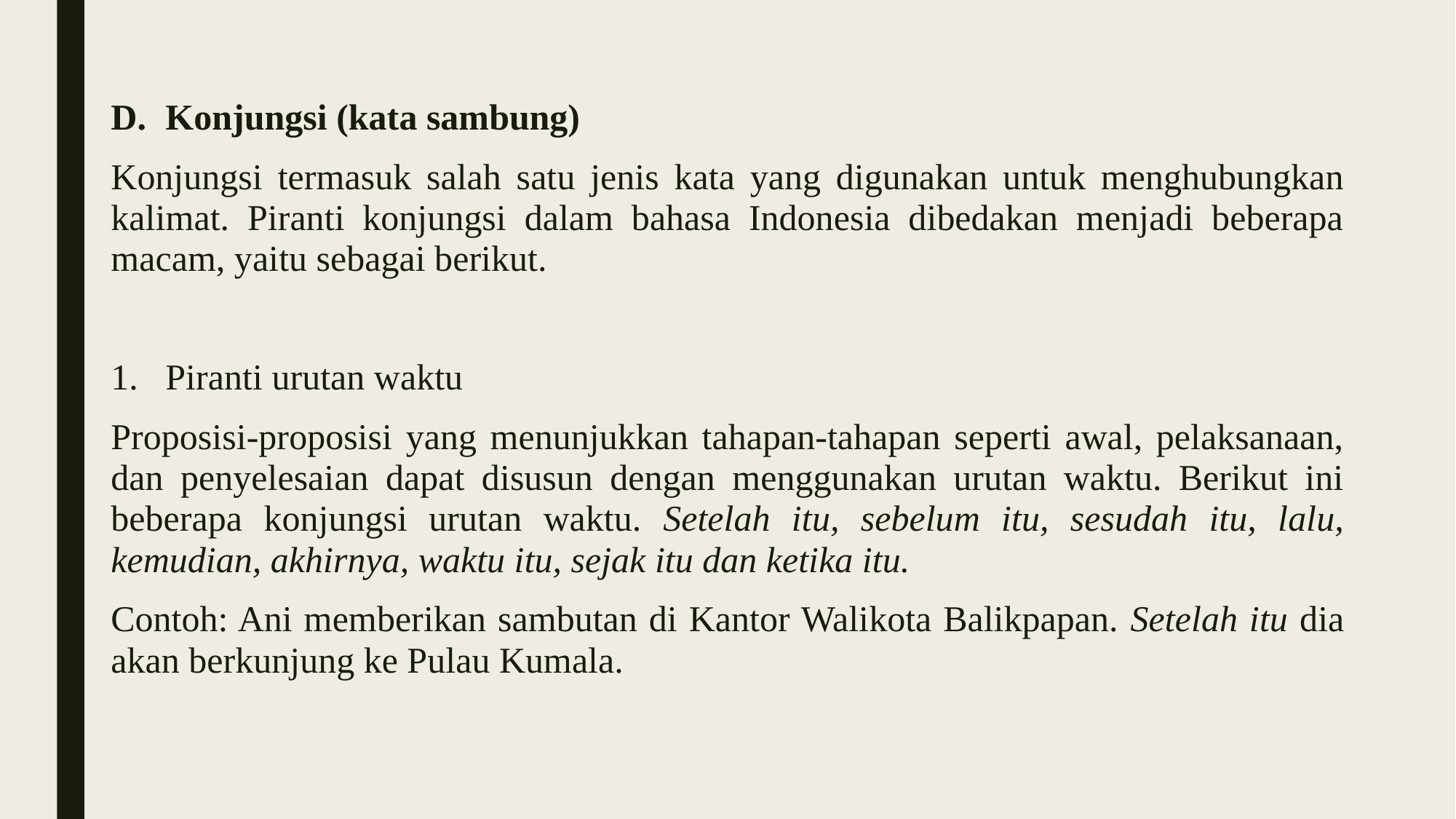

Konjungsi (kata sambung)
Konjungsi termasuk salah satu jenis kata yang digunakan untuk menghubungkan kalimat. Piranti konjungsi dalam bahasa Indonesia dibedakan menjadi beberapa macam, yaitu sebagai berikut.

Piranti urutan waktu
Proposisi-proposisi yang menunjukkan tahapan-tahapan seperti awal, pelaksanaan, dan penyelesaian dapat disusun dengan menggunakan urutan waktu. Berikut ini beberapa konjungsi urutan waktu. Setelah itu, sebelum itu, sesudah itu, lalu, kemudian, akhirnya, waktu itu, sejak itu dan ketika itu.
Contoh: Ani memberikan sambutan di Kantor Walikota Balikpapan. Setelah itu dia akan berkunjung ke Pulau Kumala.